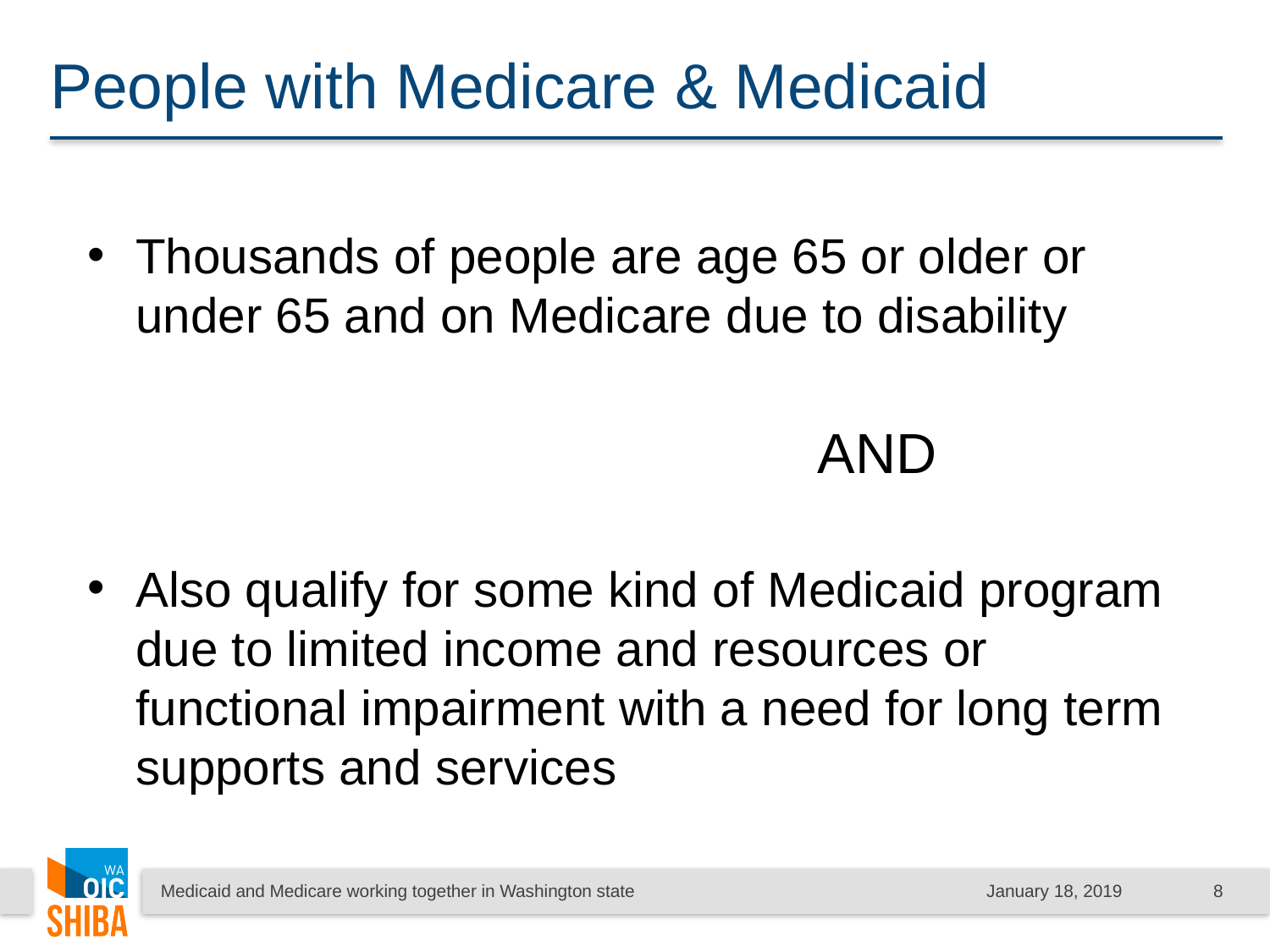

# People with Medicare & Medicaid
Thousands of people are age 65 or older or under 65 and on Medicare due to disability

				AND

Also qualify for some kind of Medicaid program due to limited income and resources or functional impairment with a need for long term supports and services
Medicaid and Medicare working together in Washington state
January 18, 2019
8